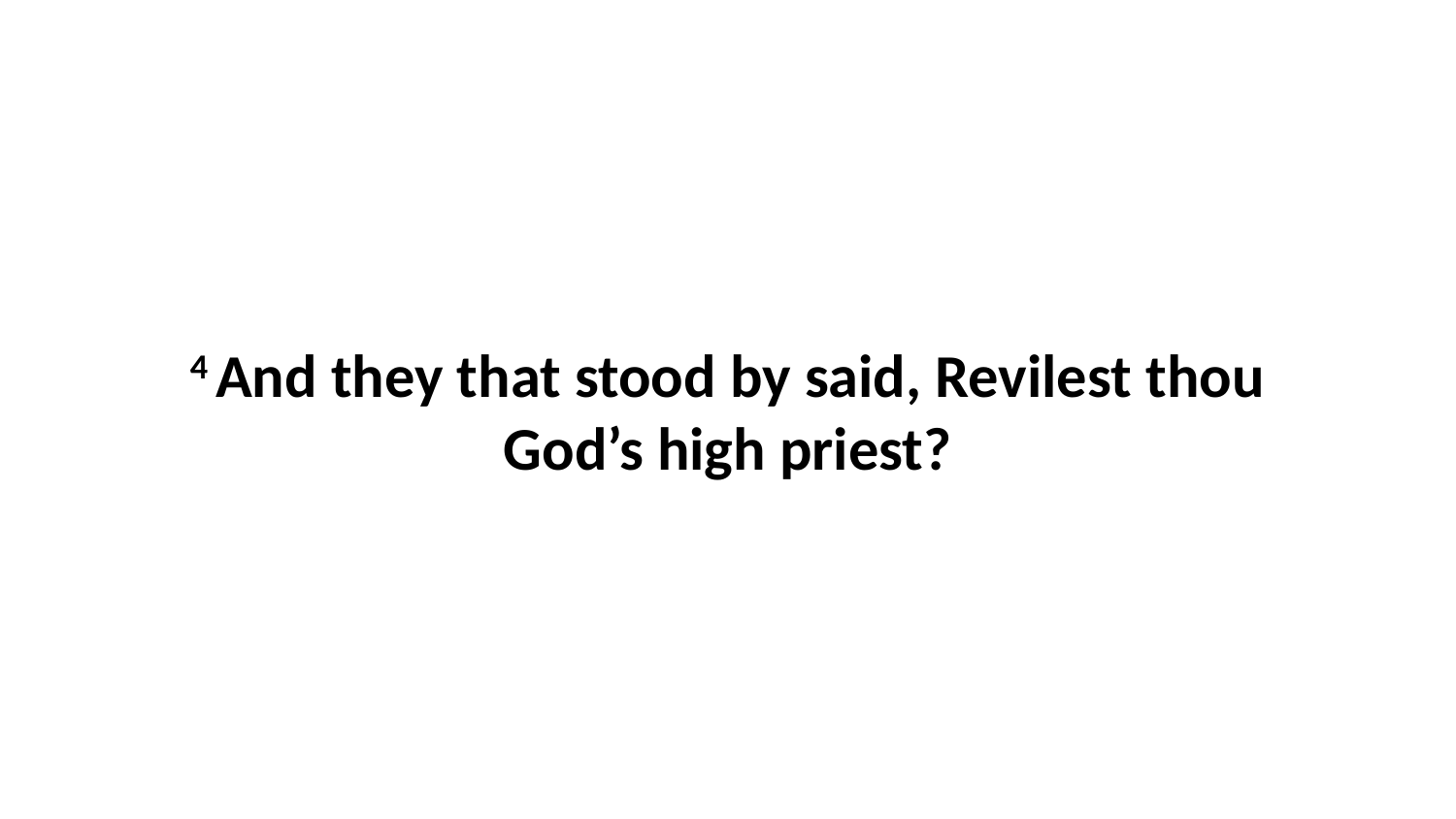

4 And they that stood by said, Revilest thou God’s high priest?